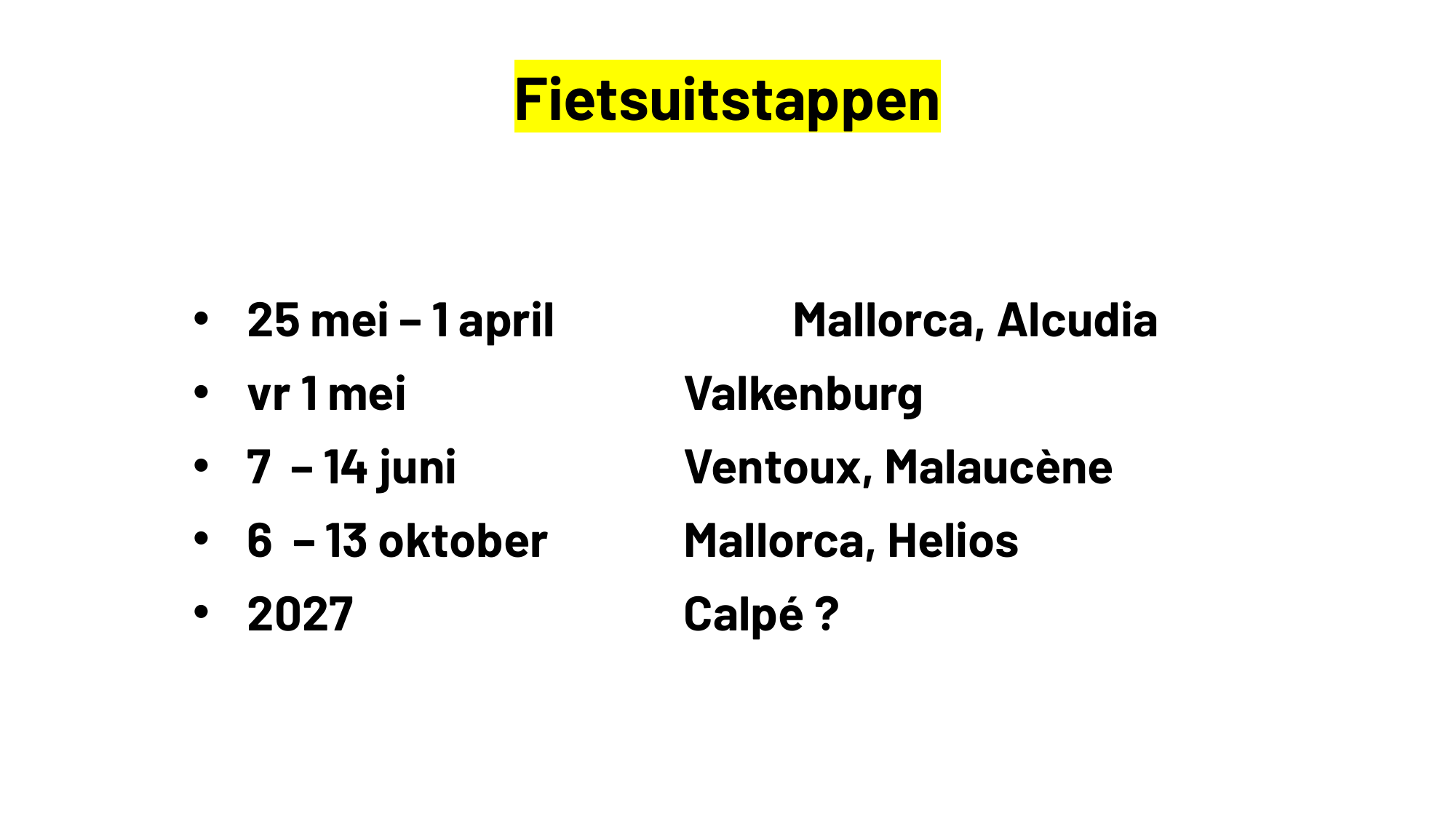

# Fietsuitstappen

25 mei – 1 april    	 	Mallorca, Alcudia
vr 1 mei	  		Valkenburg
7  – 14 juni           		Ventoux, Malaucène
6  – 13 oktober 	 	Mallorca, Helios
2027	       			Calpé ?